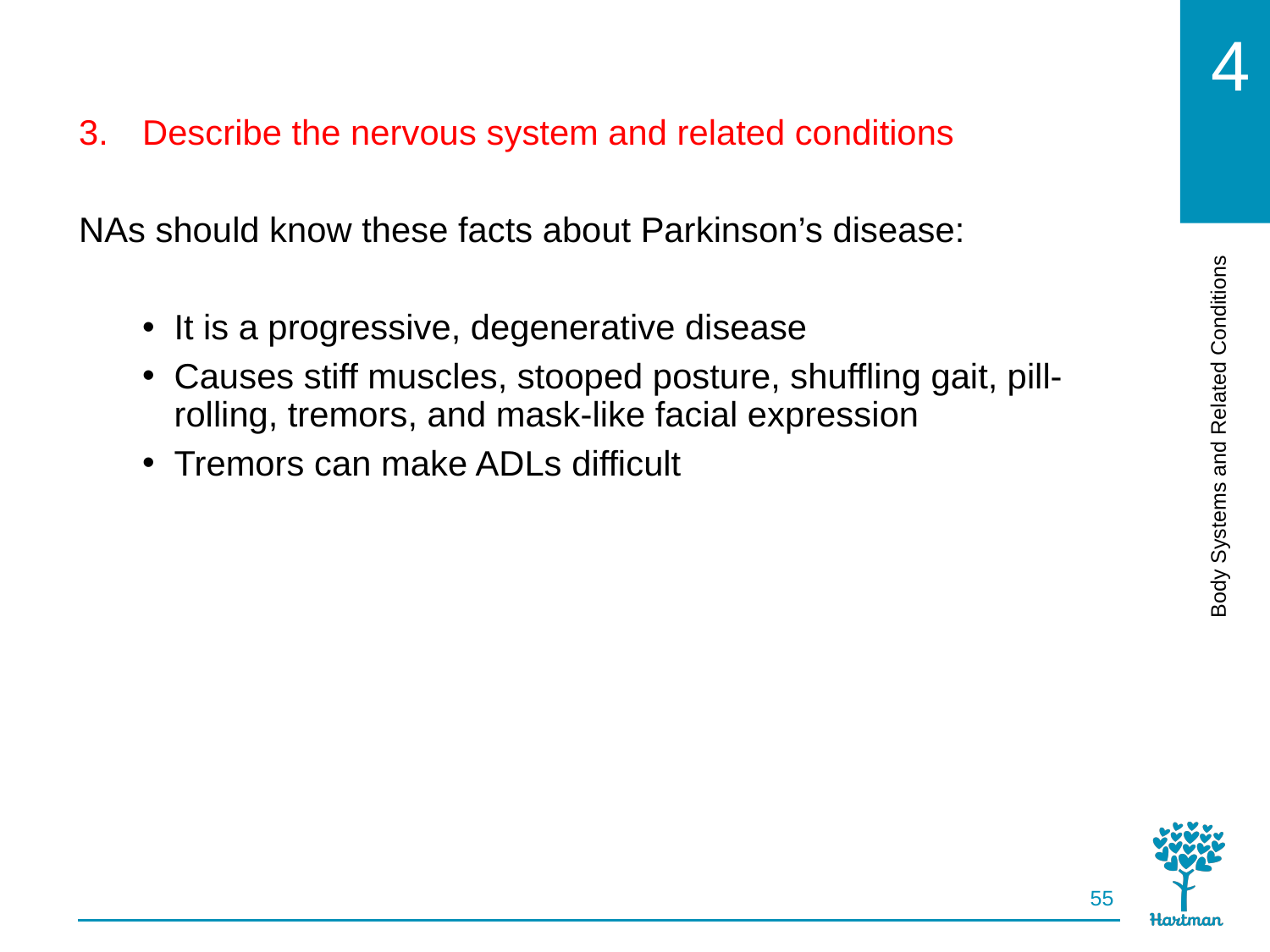

# LO3, content 13
Describe the nervous system and related conditions

NAs should know these facts about Parkinson’s disease:

It is a progressive, degenerative disease
Causes stiff muscles, stooped posture, shuffling gait, pill-rolling, tremors, and mask-like facial expression
Tremors can make ADLs difficult

55